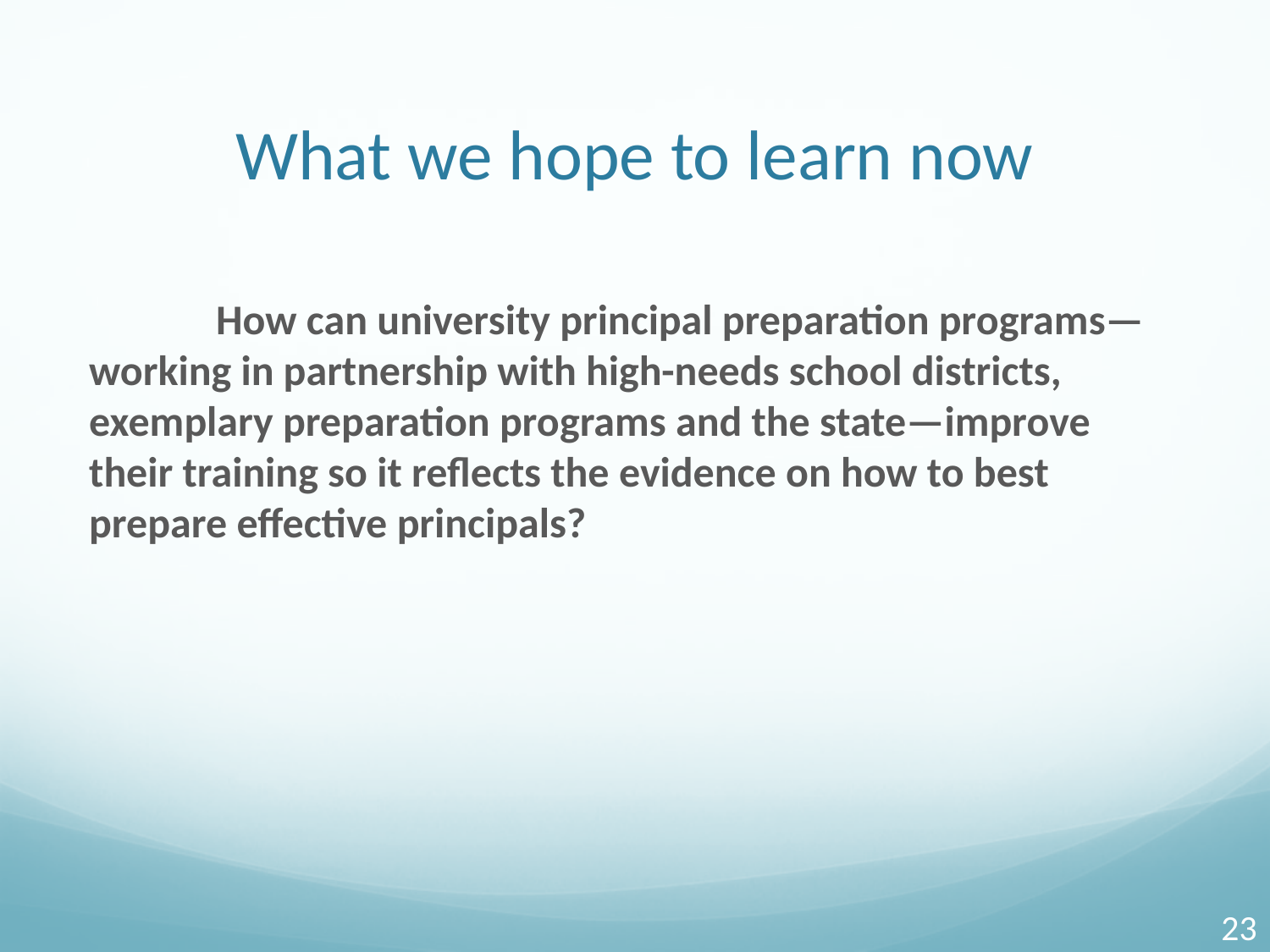

# What we hope to learn now
	How can university principal preparation programs—working in partnership with high-needs school districts, exemplary preparation programs and the state—improve their training so it reflects the evidence on how to best prepare effective principals?
23